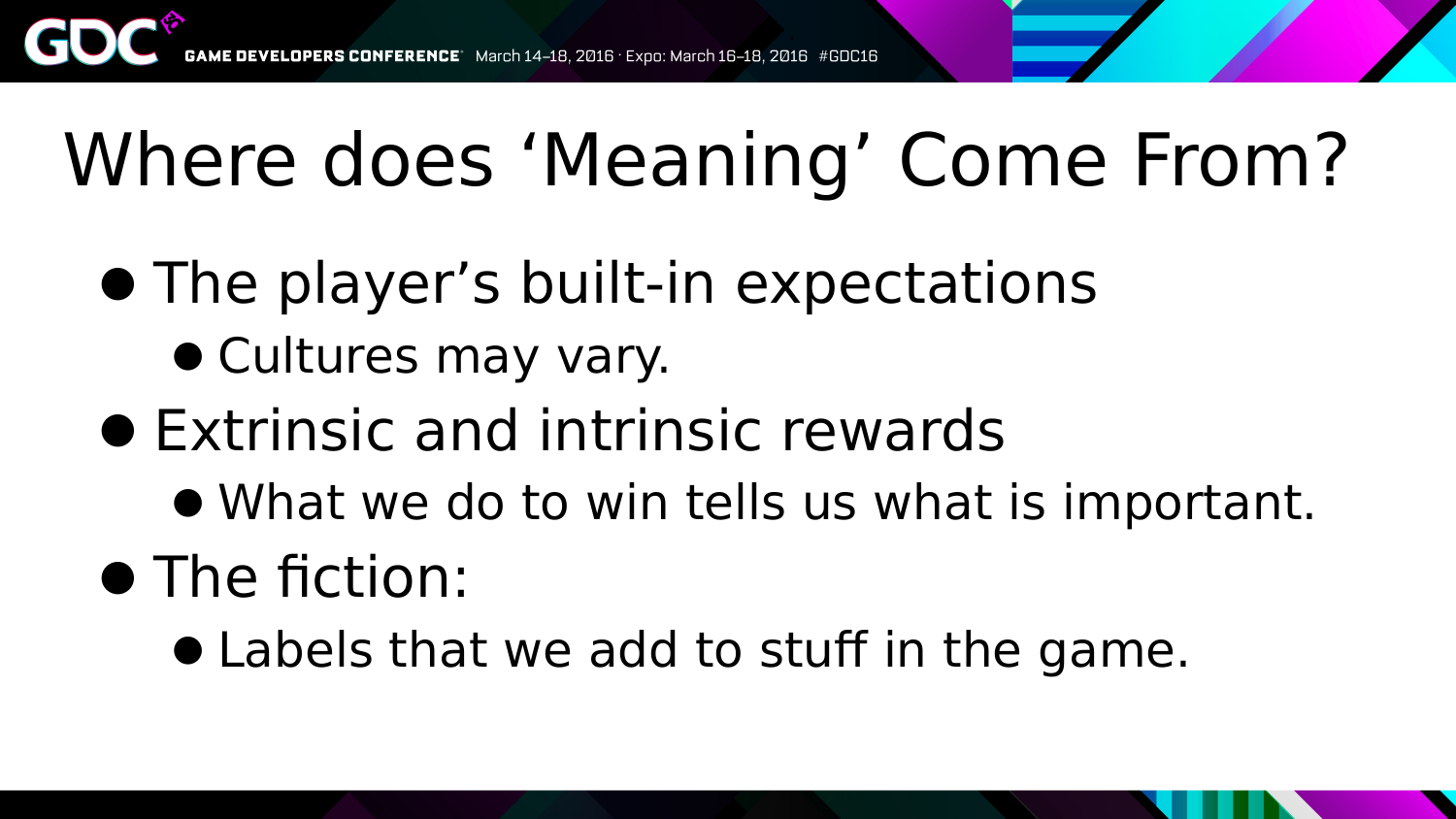

# Where does ‘Meaning’ Come From?
The player’s built-in expectations
Cultures may vary.
Extrinsic and intrinsic rewards
What we do to win tells us what is important.
The fiction:
Labels that we add to stuff in the game.